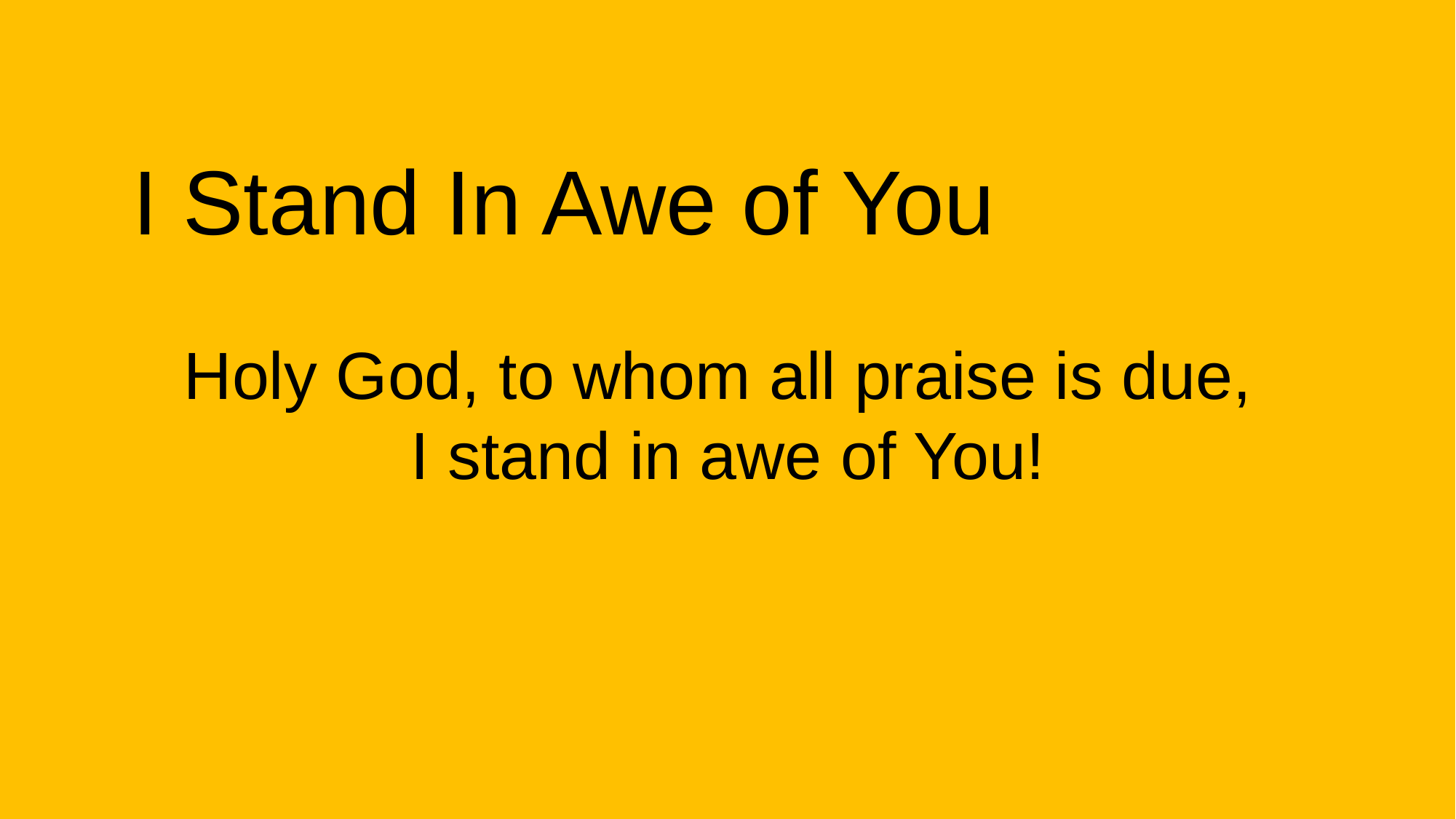

I Stand In Awe of You

Holy God, to whom all praise is due,
I stand in awe of You!